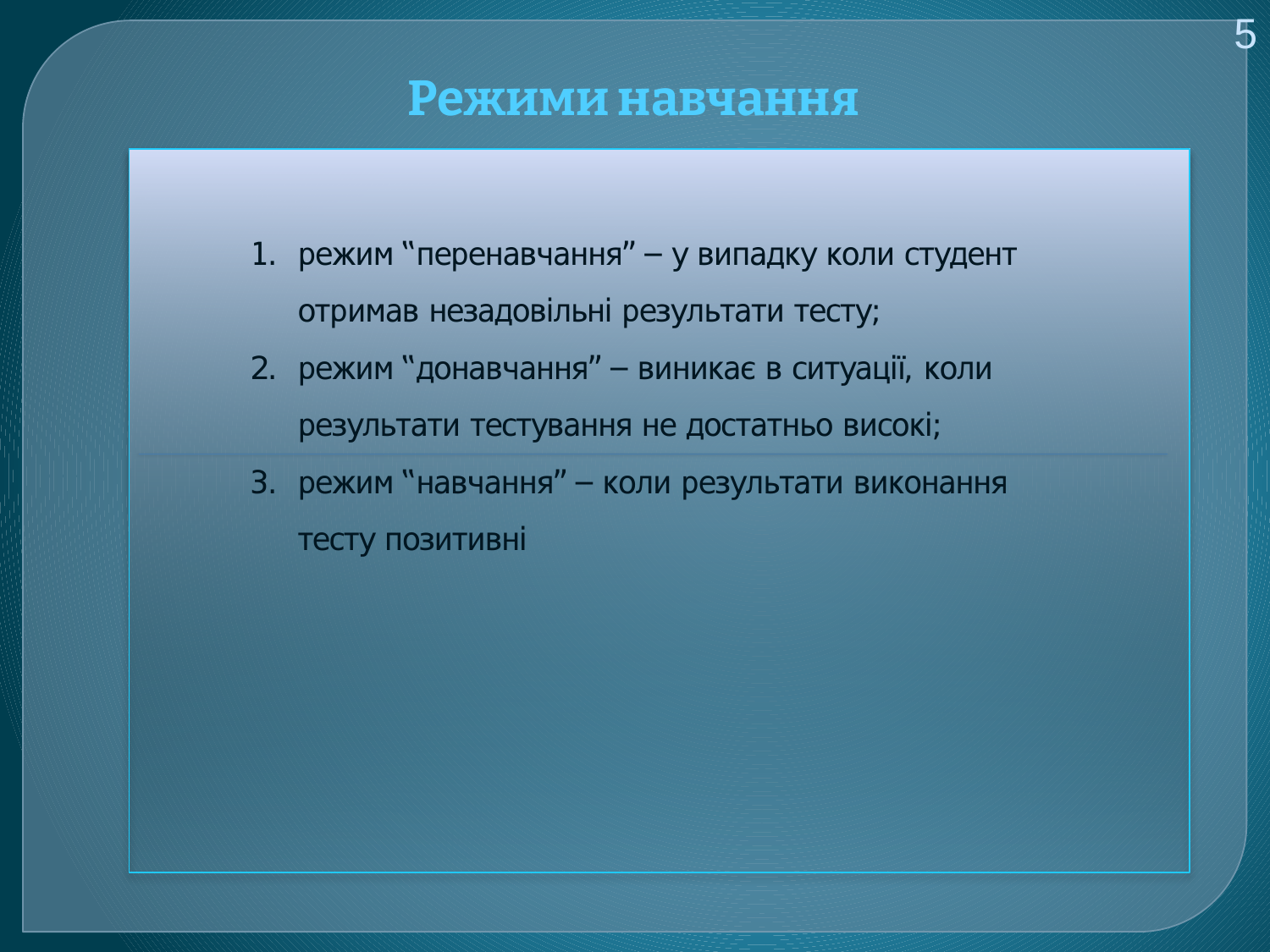

5

Режими навчання
режим “перенавчання” – у випадку коли студент отримав незадовільні результати тесту;
режим “донавчання” – виникає в ситуації, коли результати тестування не достатньо високі;
режим “навчання” – коли результати виконання тесту позитивні